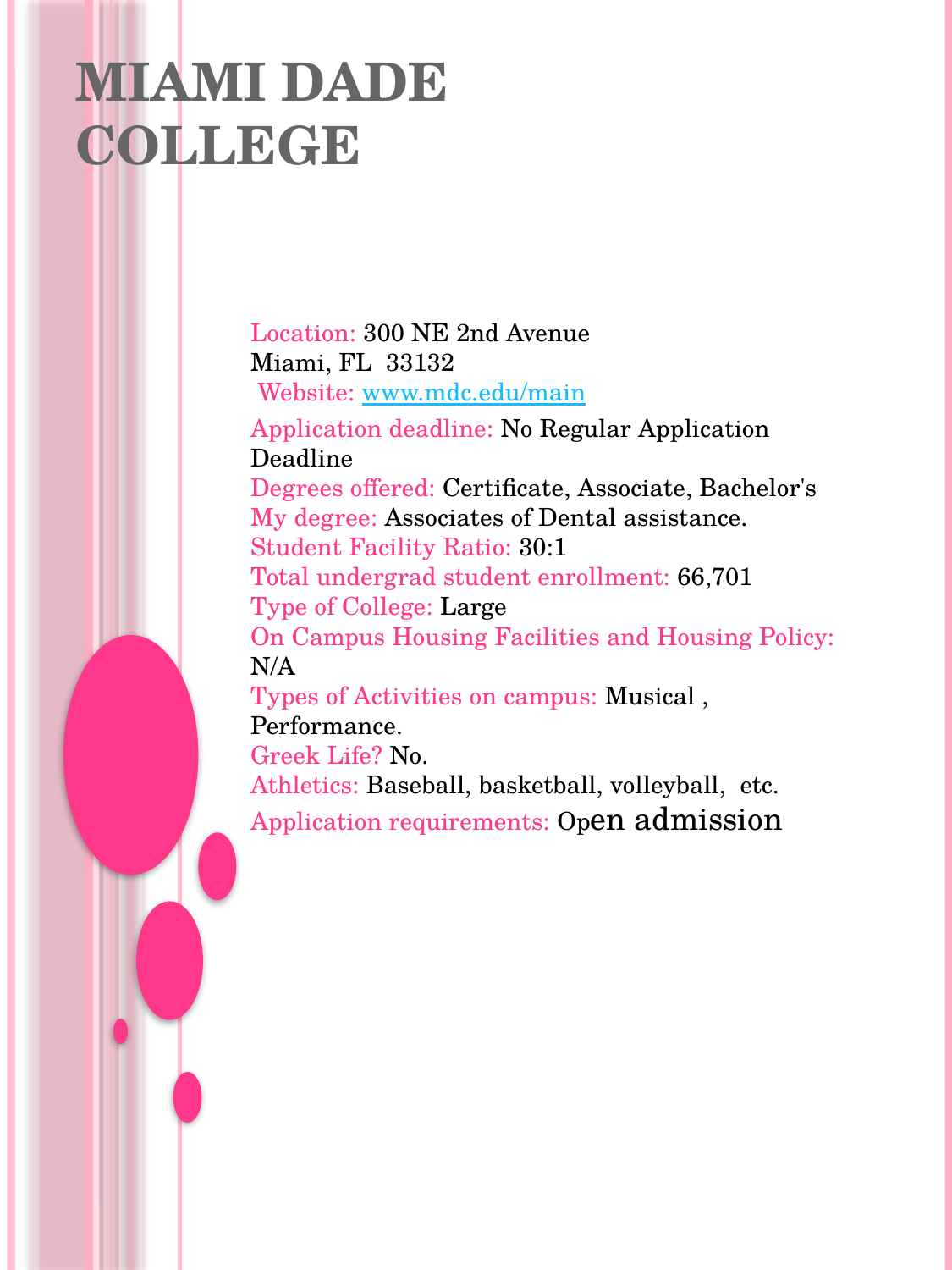

# Miami Dade College
Location: 300 NE 2nd Avenue
Miami, FL  33132
 Website: www.mdc.edu/main
Application deadline: No Regular Application Deadline
Degrees offered: Certificate, Associate, Bachelor's
My degree: Associates of Dental assistance.
Student Facility Ratio: 30:1
Total undergrad student enrollment: 66,701
Type of College: Large
On Campus Housing Facilities and Housing Policy: N/A
Types of Activities on campus: Musical , Performance.
Greek Life? No.
Athletics: Baseball, basketball, volleyball,  etc.
Application requirements: Open admission